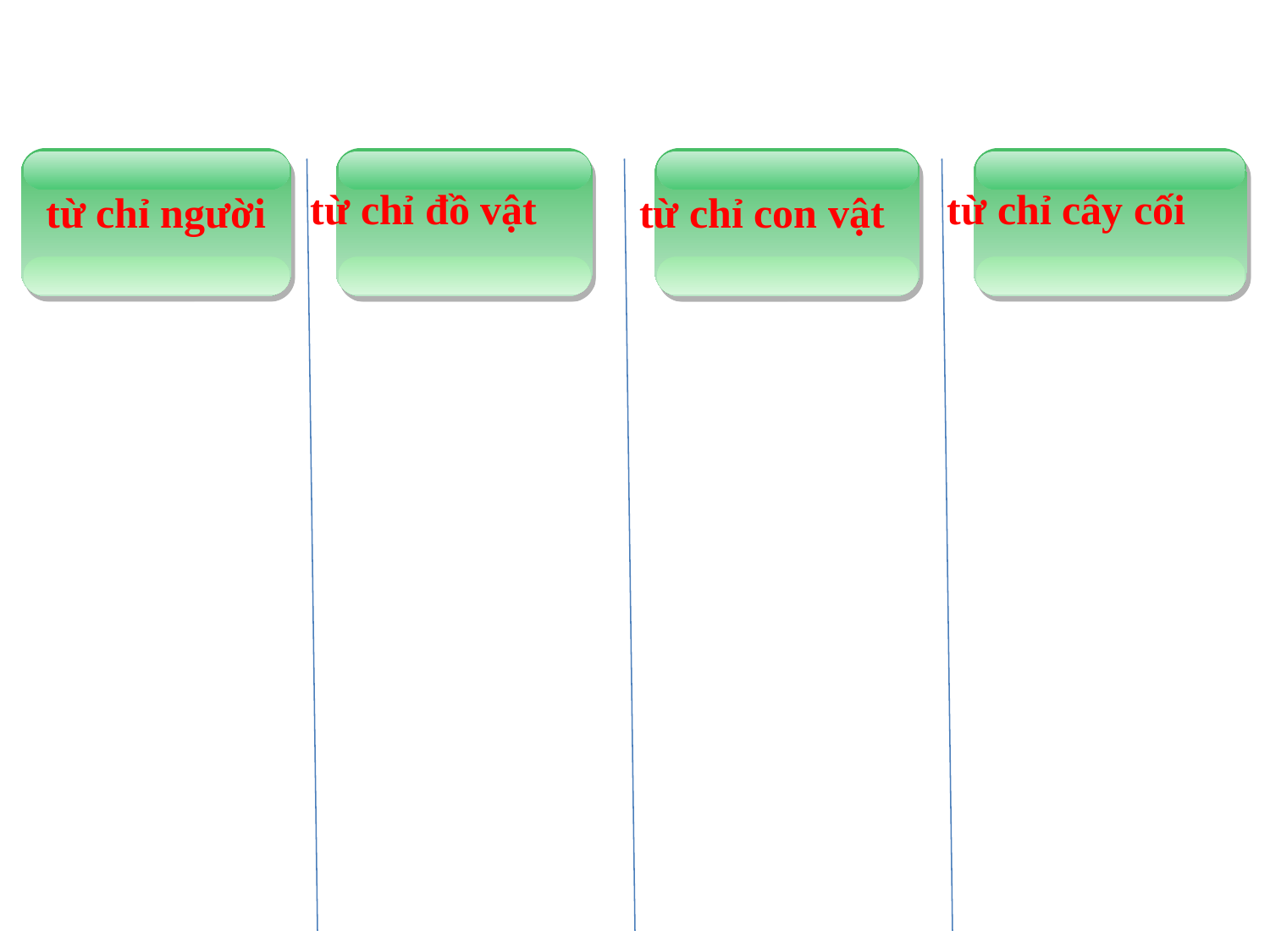

từ chỉ người

từ chỉ đồ vật

từ chỉ con vật

từ chỉ cây cối